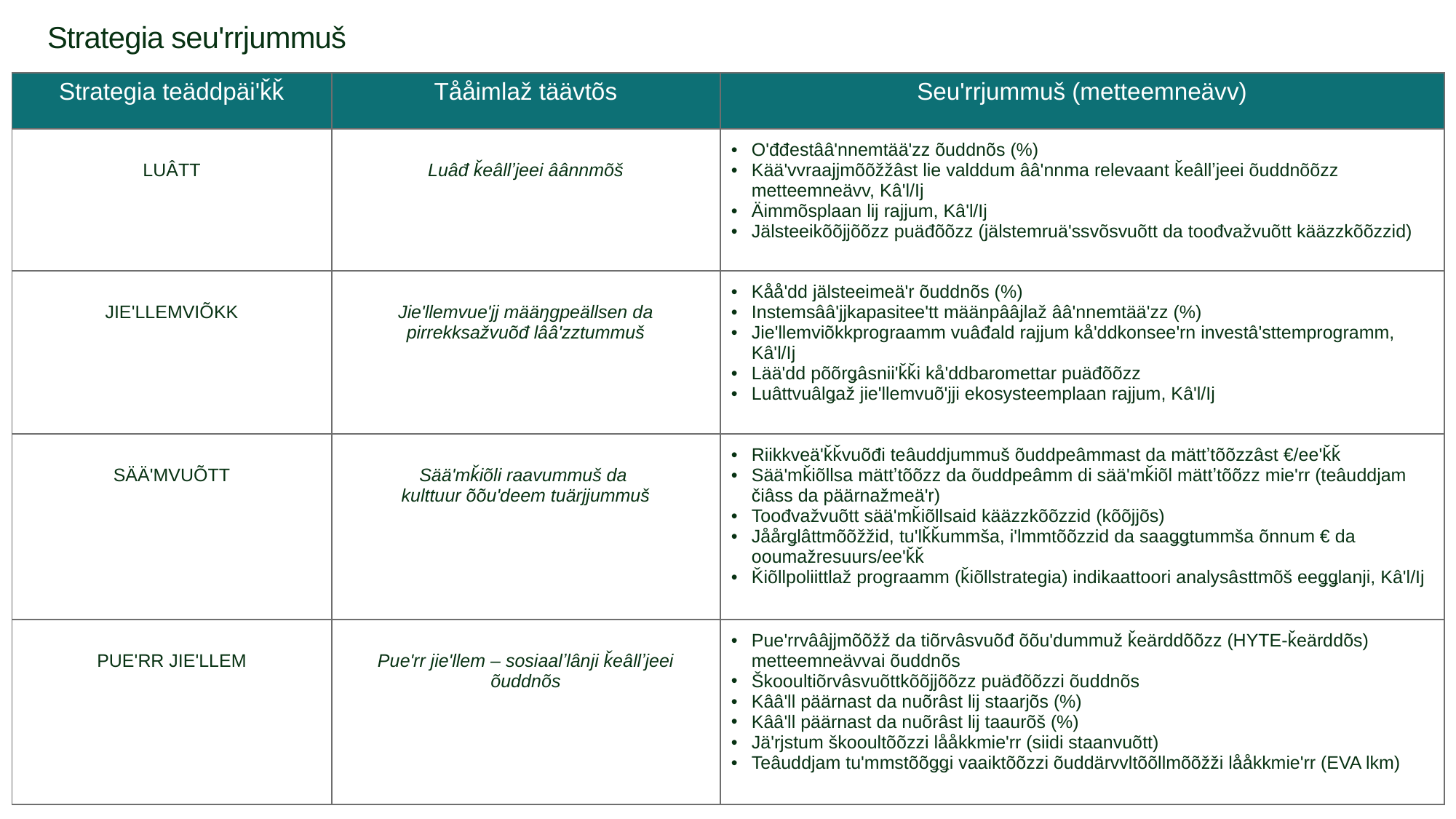

# Strategia seuʹrrjummuš
| Strategia teäddpäiʹǩǩ | Tååimlaž täävtõs | Seuʹrrjummuš (metteemneävv) |
| --- | --- | --- |
| LUÂTT | Luâđ ǩeâllʼjeei âânnmõš | Oʹđđestââʹnnemtääʹzz õuddnõs (%) Kääʹvvraajjmõõžžâst lie valddum ââʹnnma relevaant ǩeâllʼjeei õuddnõõzz metteemneävv, Kâʹl/Ij Äimmõsplaan lij rajjum, Kâʹl/Ij Jälsteeikõõjjõõzz puäđõõzz (jälstemruäʹssvõsvuõtt da toođvažvuõtt kääzzkõõzzid) |
| JIEʹLLEMVIÕKK | Jieʹllemvueʹjj määŋgpeällsen da pirrekksažvuõđ lââʹzztummuš | Kååʹdd jälsteeimeäʹr õuddnõs (%) Instemsââʹjjkapasiteeʹtt määnpââjlaž ââʹnnemtääʹzz (%) Jieʹllemviõkkprograamm vuâđald rajjum kåʹddkonseeʹrn investâʹsttemprogramm, Kâʹl/Ij Lääʹdd põõrǥâsniiʹǩǩi kåʹddbaromettar puäđõõzz Luâttvuâlǥaž jieʹllemvuõʹjji ekosysteemplaan rajjum, Kâʹl/Ij |
| SÄÄʹMVUÕTT | Sääʹmǩiõli raavummuš da kulttuur õõuʹdeem tuärjjummuš | Riikkveäʹǩǩvuõđi teâuddjummuš õuddpeâmmast da mättʼtõõzzâst €/eeʹǩǩ Sääʹmǩiõllsa mättʼtõõzz da õuddpeâmm di sääʹmǩiõl mättʼtõõzz mieʹrr (teâuddjam čiâss da päärnažmeäʹr) Toođvažvuõtt sääʹmǩiõllsaid kääzzkõõzzid (kõõjjõs) Jåårǥlâttmõõžžid, tuʹlǩǩummša, iʹlmmtõõzzid da saaǥǥtummša õnnum € da ooumažresuurs/eeʹǩǩ Ǩiõllpoliittlaž prograamm (ǩiõllstrategia) indikaattoori analysâsttmõš eeǥǥlanji, Kâʹl/Ij |
| PUEʹRR JIEʹLLEM | Pueʹrr jieʹllem – sosiaalʼlânji ǩeâllʼjeei õuddnõs | Pueʹrrvââjjmõõžž da tiõrvâsvuõđ õõuʹdummuž ǩeärddõõzz (HYTE-ǩeärddõs) metteemneävvai õuddnõs Škooultiõrvâsvuõttkõõjjõõzz puäđõõzzi õuddnõs Kââʹll päärnast da nuõrâst lij staarjõs (%) Kââʹll päärnast da nuõrâst lij taaurõš (%) Jäʹrjstum škooultõõzzi lååkkmieʹrr (siidi staanvuõtt) Teâuddjam tuʹmmstõõǥǥi vaaiktõõzzi õuddärvvltõõllmõõžži lååkkmieʹrr (EVA lkm) |